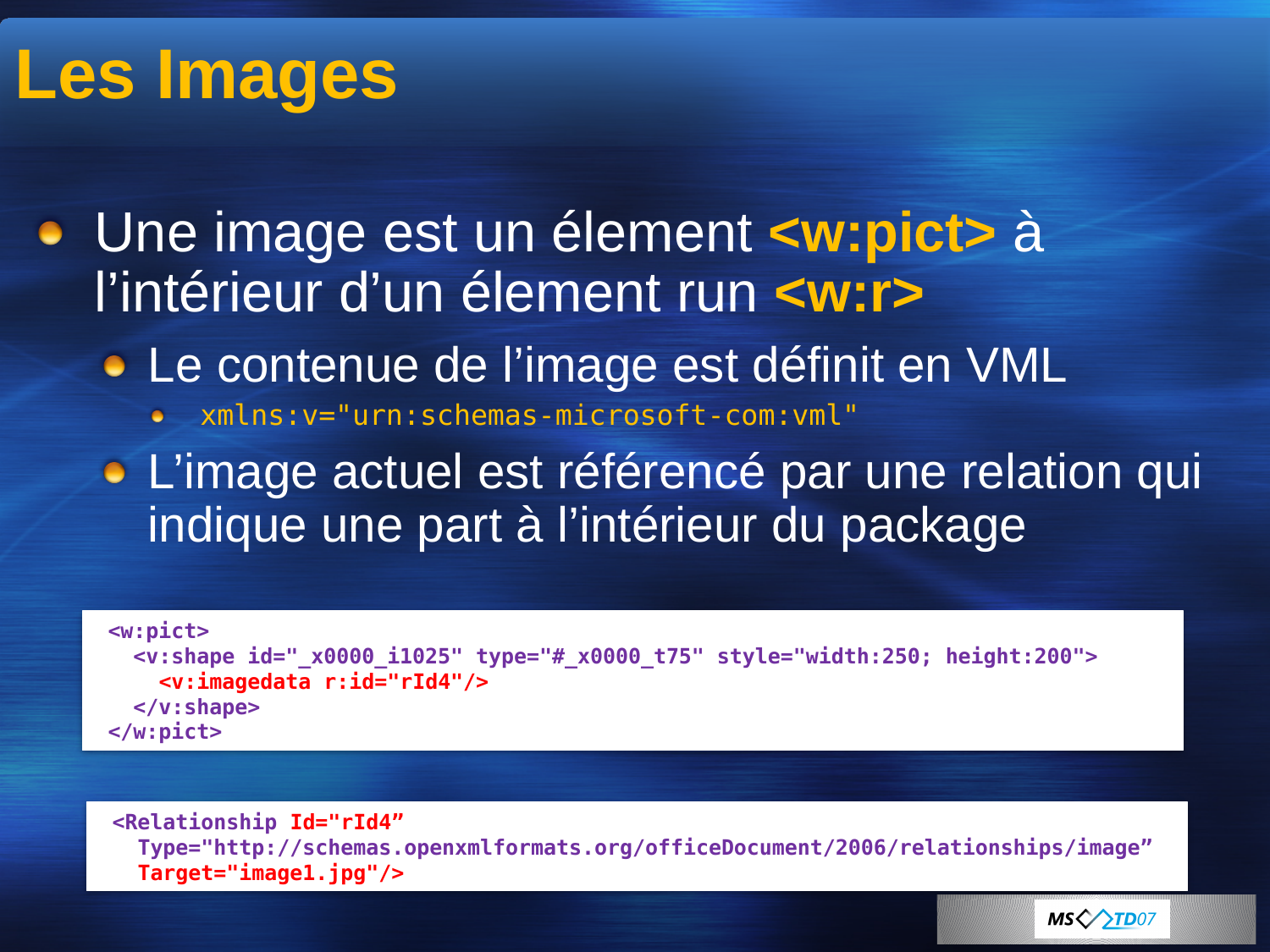

# Les Images
Une image est un élement <w:pict> à l’intérieur d’un élement run <w:r>
Le contenue de l’image est définit en VML
xmlns:v="urn:schemas-microsoft-com:vml"
L’image actuel est référencé par une relation qui indique une part à l’intérieur du package

<w:pict>
  <v:shape id="_x0000_i1025" type="#_x0000_t75" style="width:250; height:200">
    <v:imagedata r:id="rId4"/>
  </v:shape>
</w:pict>
<Relationship Id="rId4”
  Type="http://schemas.openxmlformats.org/officeDocument/2006/relationships/image”
  Target="image1.jpg"/>